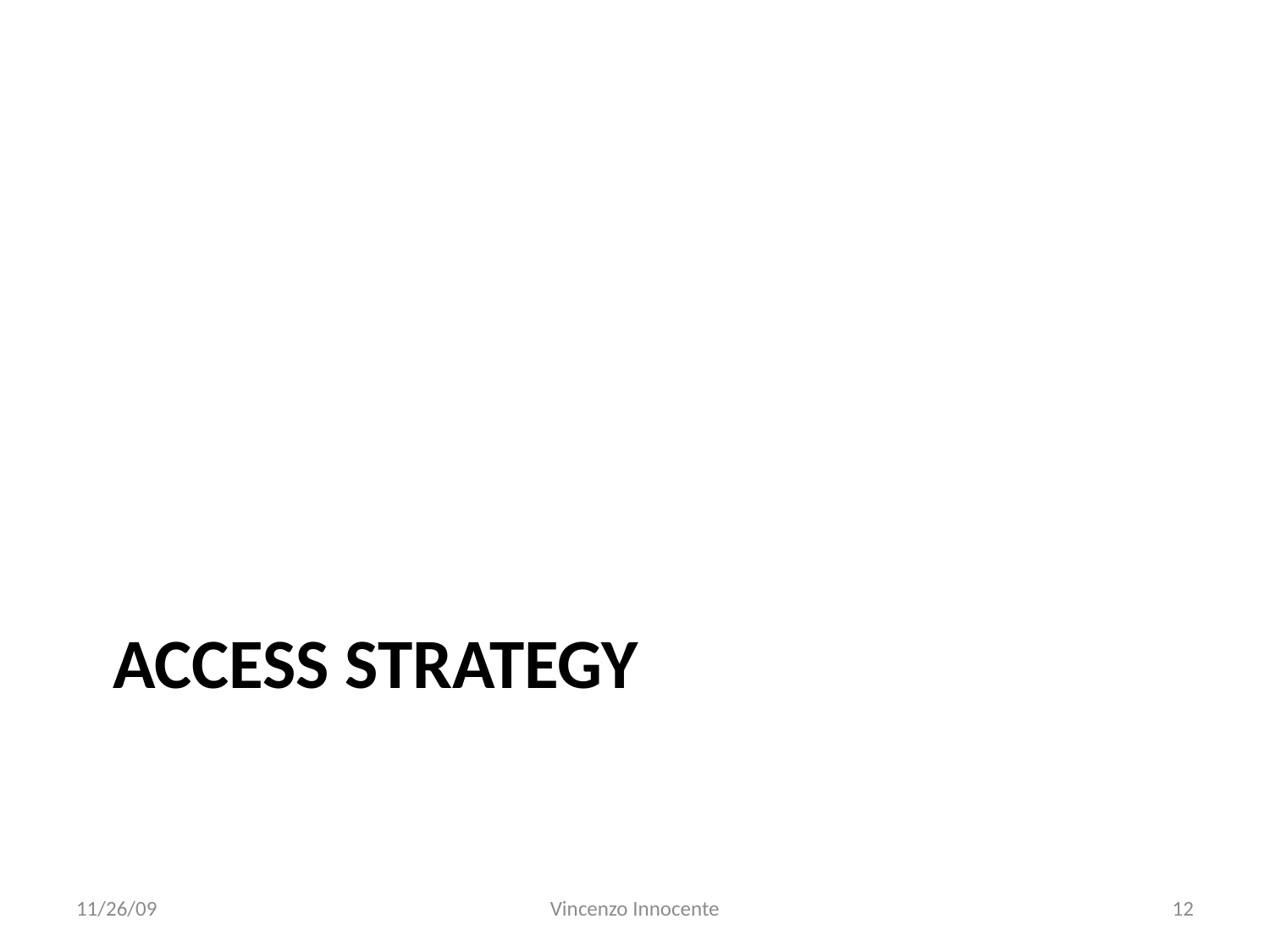

# Access Strategy
11/26/09
Vincenzo Innocente
12